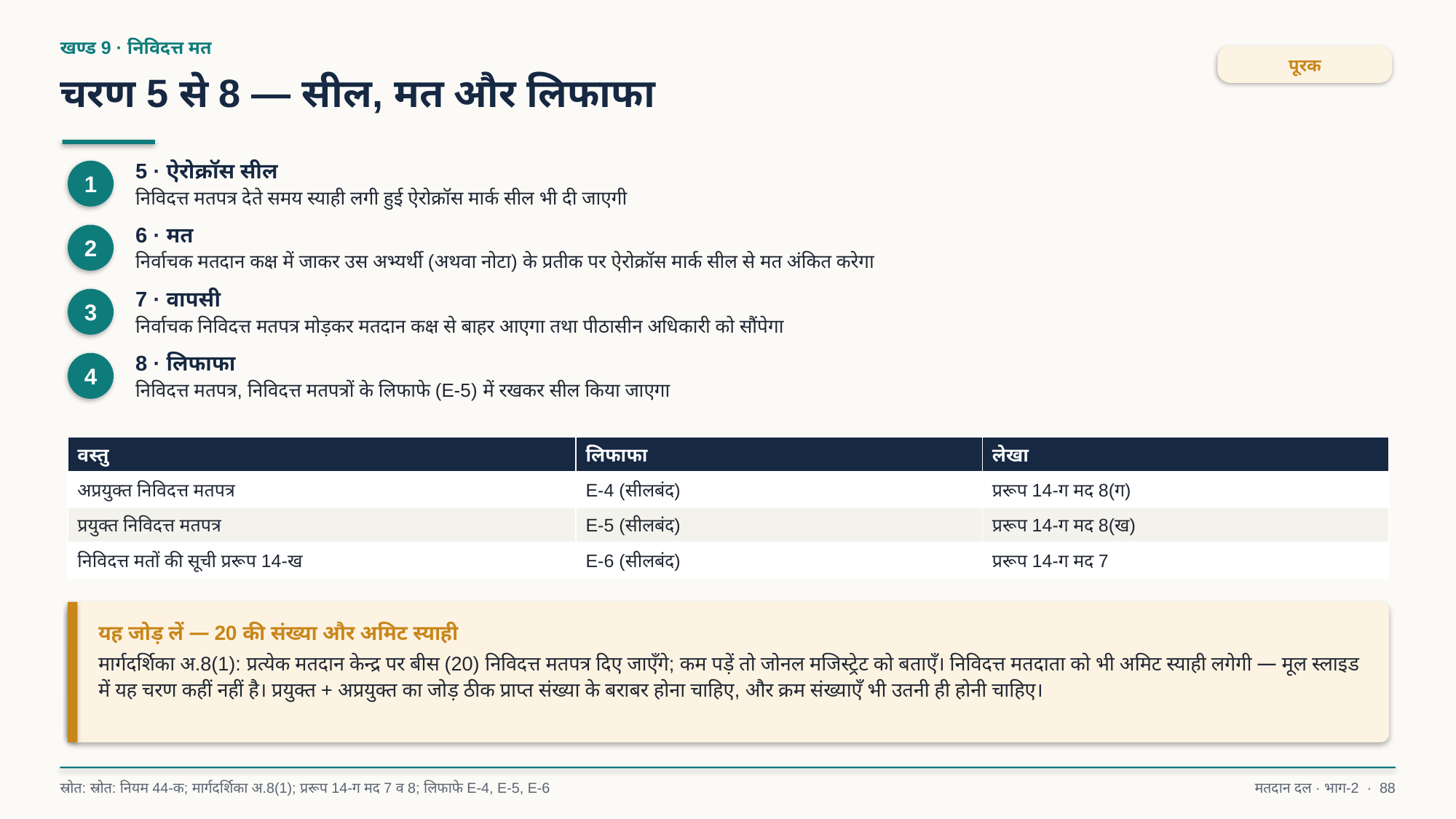

खण्ड 9 · निविदत्त मत
पूरक
चरण 5 से 8 — सील, मत और लिफाफा

5 · ऐरोक्रॉस सील
निविदत्त मतपत्र देते समय स्याही लगी हुई ऐरोक्रॉस मार्क सील भी दी जाएगी
1
6 · मत
निर्वाचक मतदान कक्ष में जाकर उस अभ्यर्थी (अथवा नोटा) के प्रतीक पर ऐरोक्रॉस मार्क सील से मत अंकित करेगा
2
7 · वापसी
निर्वाचक निविदत्त मतपत्र मोड़कर मतदान कक्ष से बाहर आएगा तथा पीठासीन अधिकारी को सौंपेगा
3
8 · लिफाफा
निविदत्त मतपत्र, निविदत्त मतपत्रों के लिफाफे (E-5) में रखकर सील किया जाएगा
4
| वस्तु | लिफाफा | लेखा |
| --- | --- | --- |
| अप्रयुक्त निविदत्त मतपत्र | E-4 (सीलबंद) | प्ररूप 14-ग मद 8(ग) |
| प्रयुक्त निविदत्त मतपत्र | E-5 (सीलबंद) | प्ररूप 14-ग मद 8(ख) |
| निविदत्त मतों की सूची प्ररूप 14-ख | E-6 (सीलबंद) | प्ररूप 14-ग मद 7 |

यह जोड़ लें — 20 की संख्या और अमिट स्याही
मार्गदर्शिका अ.8(1): प्रत्येक मतदान केन्द्र पर बीस (20) निविदत्त मतपत्र दिए जाएँगे; कम पड़ें तो जोनल मजिस्ट्रेट को बताएँ। निविदत्त मतदाता को भी अमिट स्याही लगेगी — मूल स्लाइड में यह चरण कहीं नहीं है। प्रयुक्त + अप्रयुक्त का जोड़ ठीक प्राप्त संख्या के बराबर होना चाहिए, और क्रम संख्याएँ भी उतनी ही होनी चाहिए।

स्रोत: स्रोत: नियम 44-क; मार्गदर्शिका अ.8(1); प्ररूप 14-ग मद 7 व 8; लिफाफे E-4, E-5, E-6
मतदान दल · भाग-2  ·  88